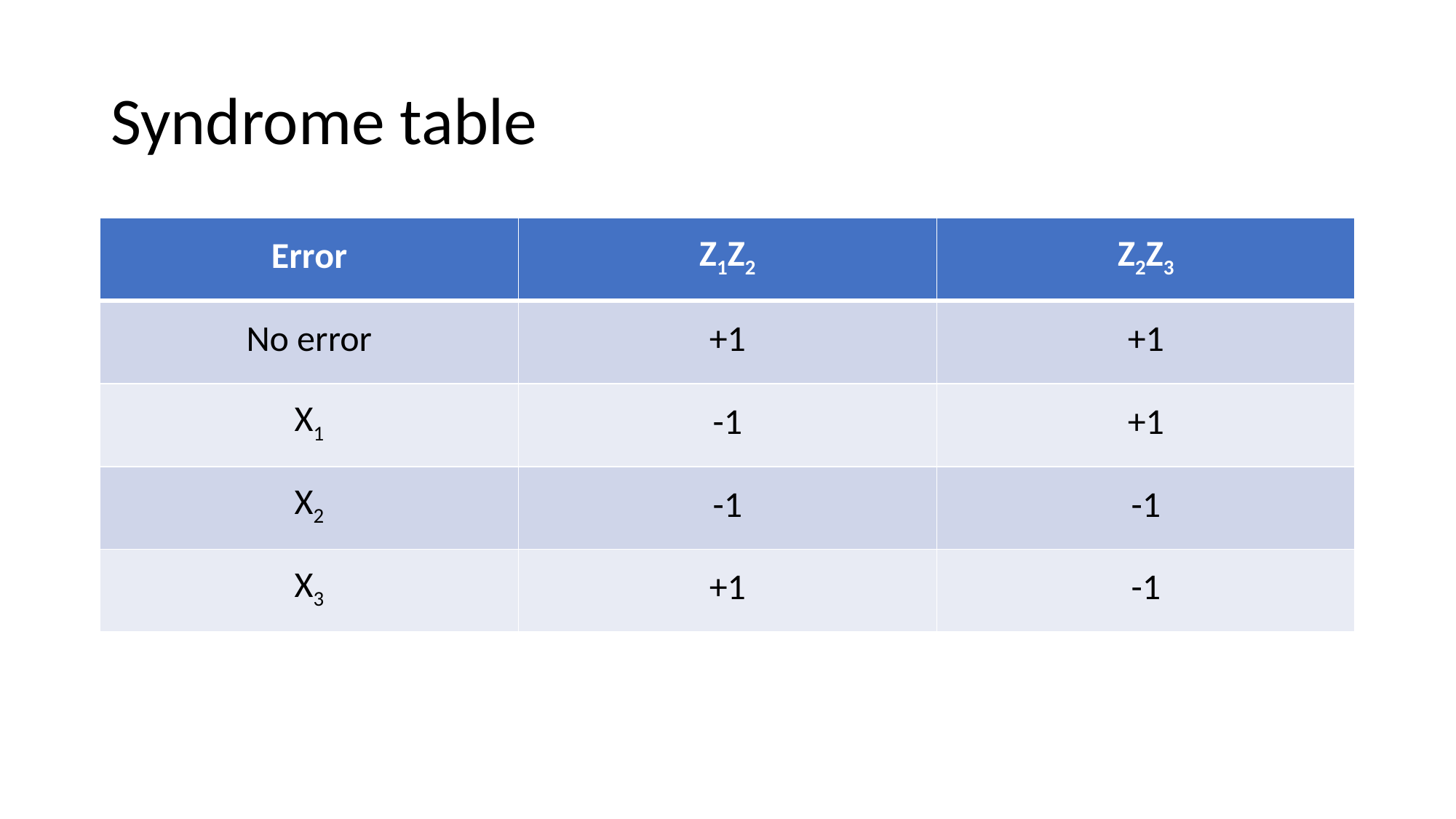

# Syndrome table
| Error | Z1Z2 | Z2Z3 |
| --- | --- | --- |
| No error | +1 | +1 |
| X1 | -1 | +1 |
| X2 | -1 | -1 |
| X3 | +1 | -1 |